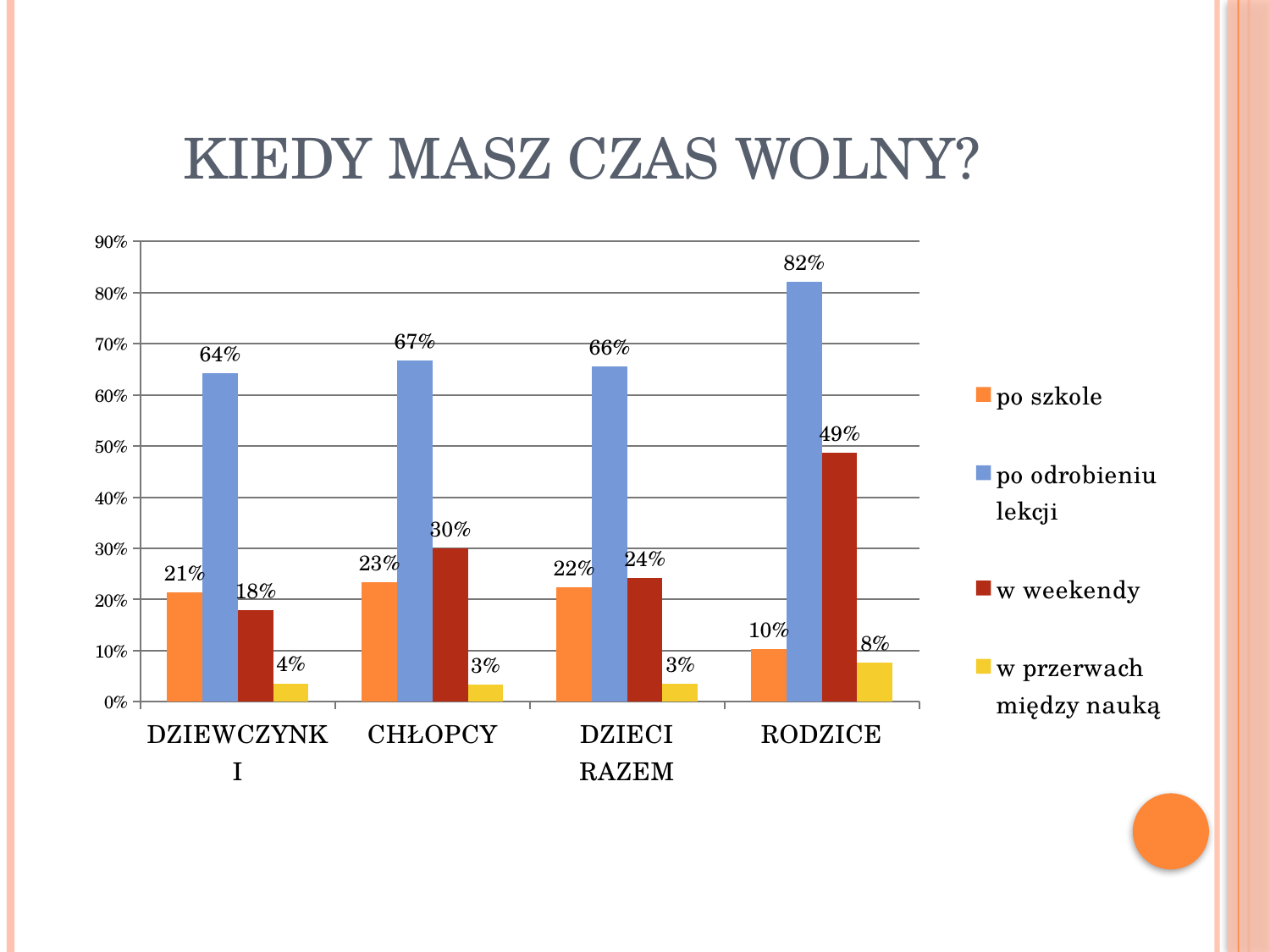

# KIEDY MASZ CZAS WOLNY?

### Chart

| Category | po szkole | po odrobieniu lekcji | w weekendy | w przerwach między nauką |
|---|---|---|---|---|
| DZIEWCZYNKI | 0.21428571428571427 | 0.6428571428571428 | 0.17857142857142855 | 0.03571428571428571 |
| CHŁOPCY | 0.23333333333333334 | 0.6666666666666666 | 0.3 | 0.03333333333333333 |
| DZIECI RAZEM | 0.22413793103448276 | 0.6551724137931034 | 0.24137931034482757 | 0.034482758620689655 |
| RODZICE | 0.10256410256410256 | 0.8205128205128205 | 0.48717948717948717 | 0.07692307692307693 |